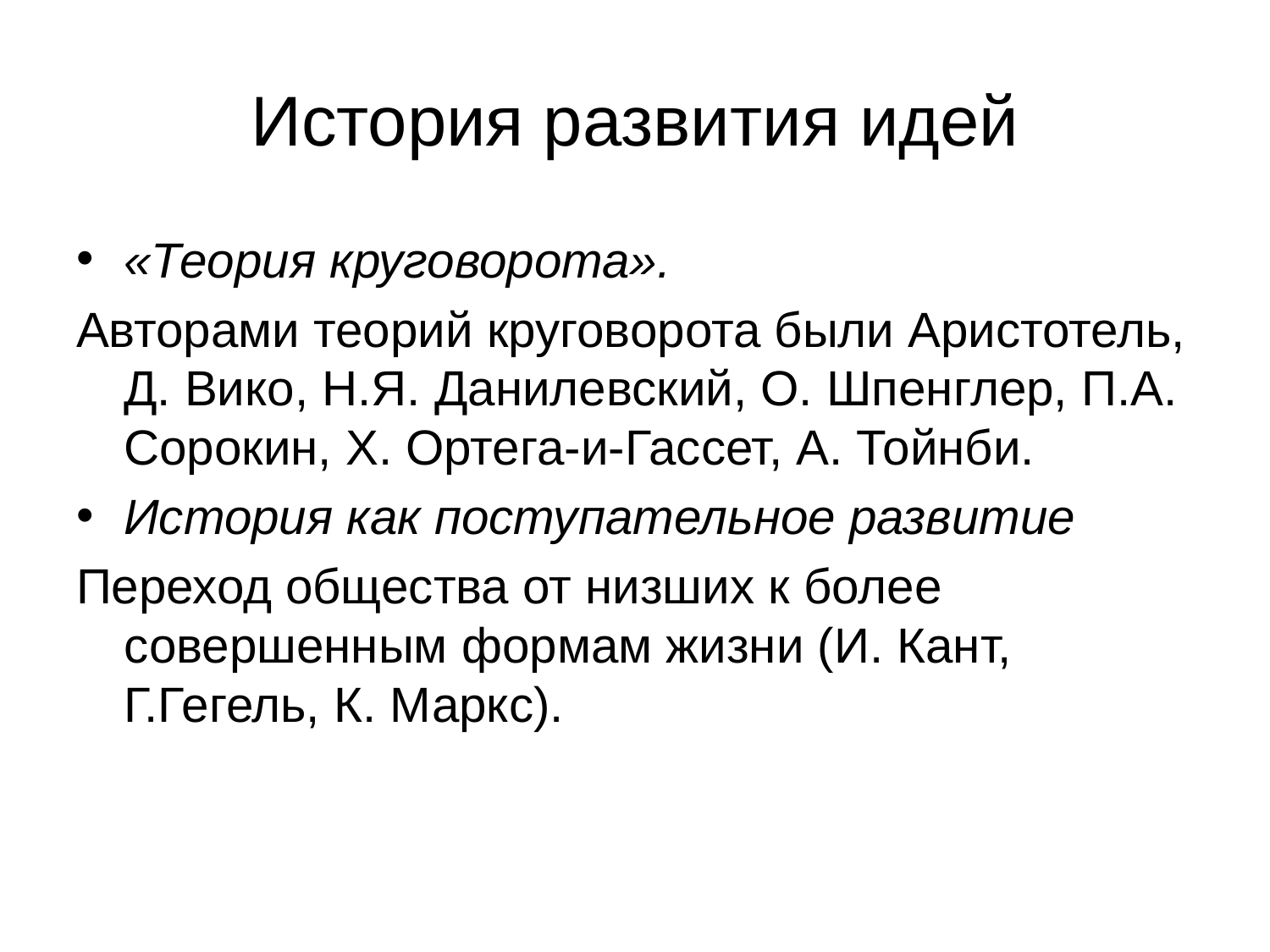

# История развития идей
«Теория круговорота».
Авторами теорий круговорота были Аристотель, Д. Вико, Н.Я. Данилевский, О. Шпенглер, П.А. Сорокин, Х. Ортега-и-Гассет, А. Тойнби.
История как поступательное развитие
Переход общества от низших к более совершенным формам жизни (И. Кант, Г.Гегель, К. Маркс).